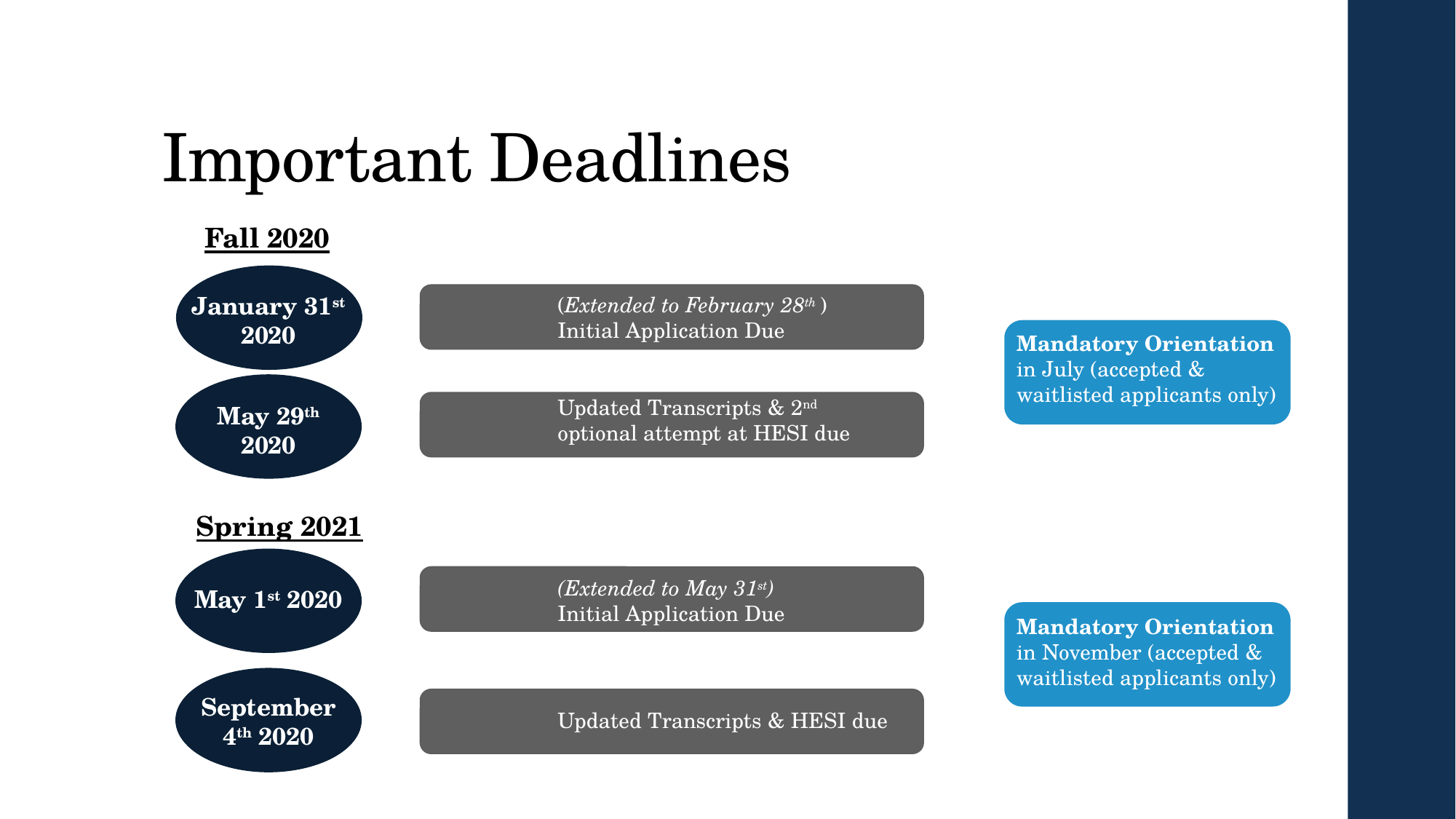

# Important Deadlines
Fall 2020

January 31st 2020

(Extended to February 28th )
Initial Application Due

Mandatory Orientation in July (accepted & waitlisted applicants only)

Updated Transcripts & 2nd optional attempt at HESI due

May 29th 2020
Spring 2021

(Extended to May 31st)
Initial Application Due
May 1st 2020

Mandatory Orientation in November (accepted & waitlisted applicants only)

September 4th 2020

Updated Transcripts & HESI due